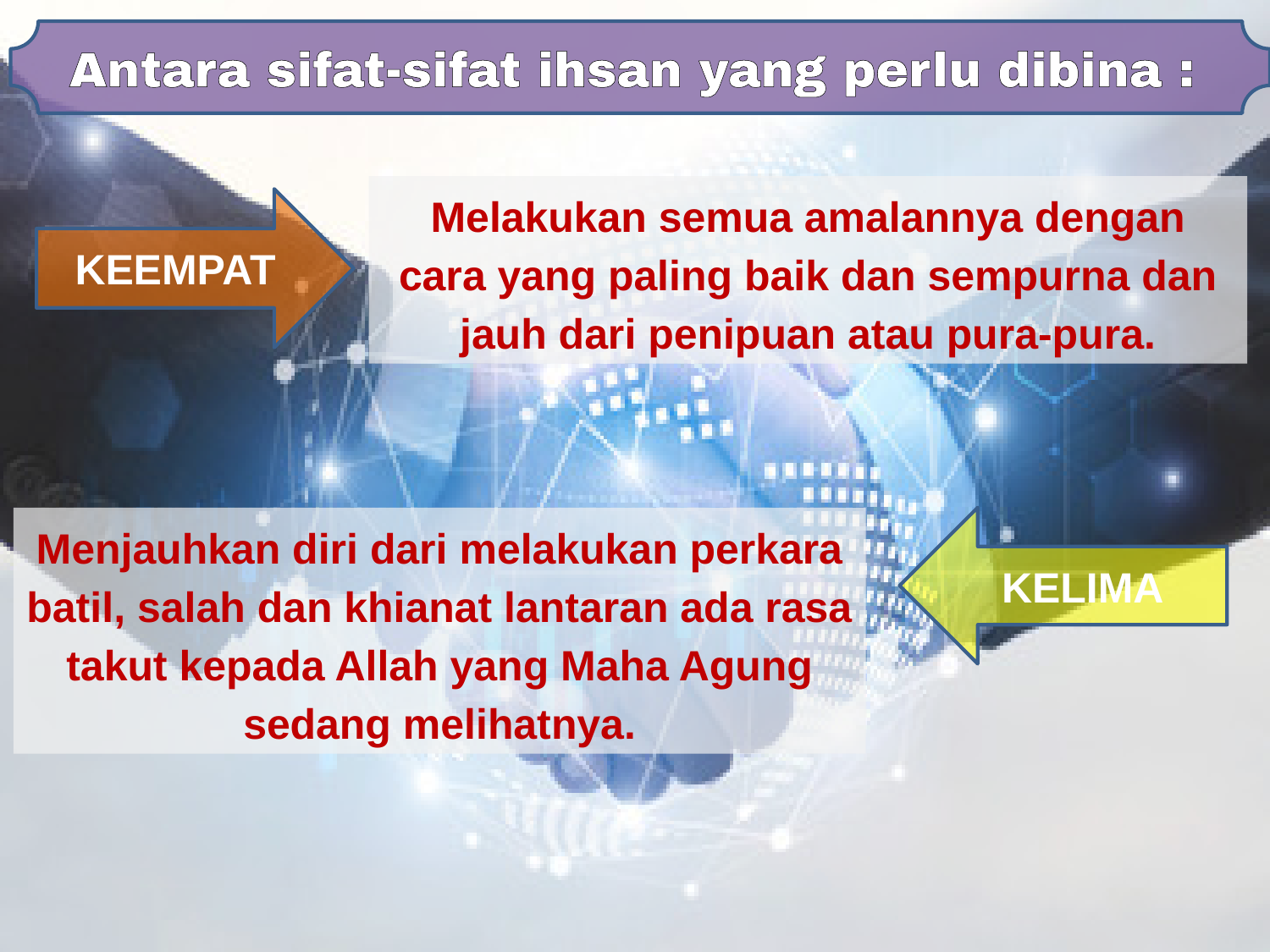

Antara sifat-sifat ihsan yang perlu dibina :
Melakukan semua amalannya dengan cara yang paling baik dan sempurna dan jauh dari penipuan atau pura-pura.
KEEMPAT
KELIMA
Menjauhkan diri dari melakukan perkara batil, salah dan khianat lantaran ada rasa takut kepada Allah yang Maha Agung sedang melihatnya.